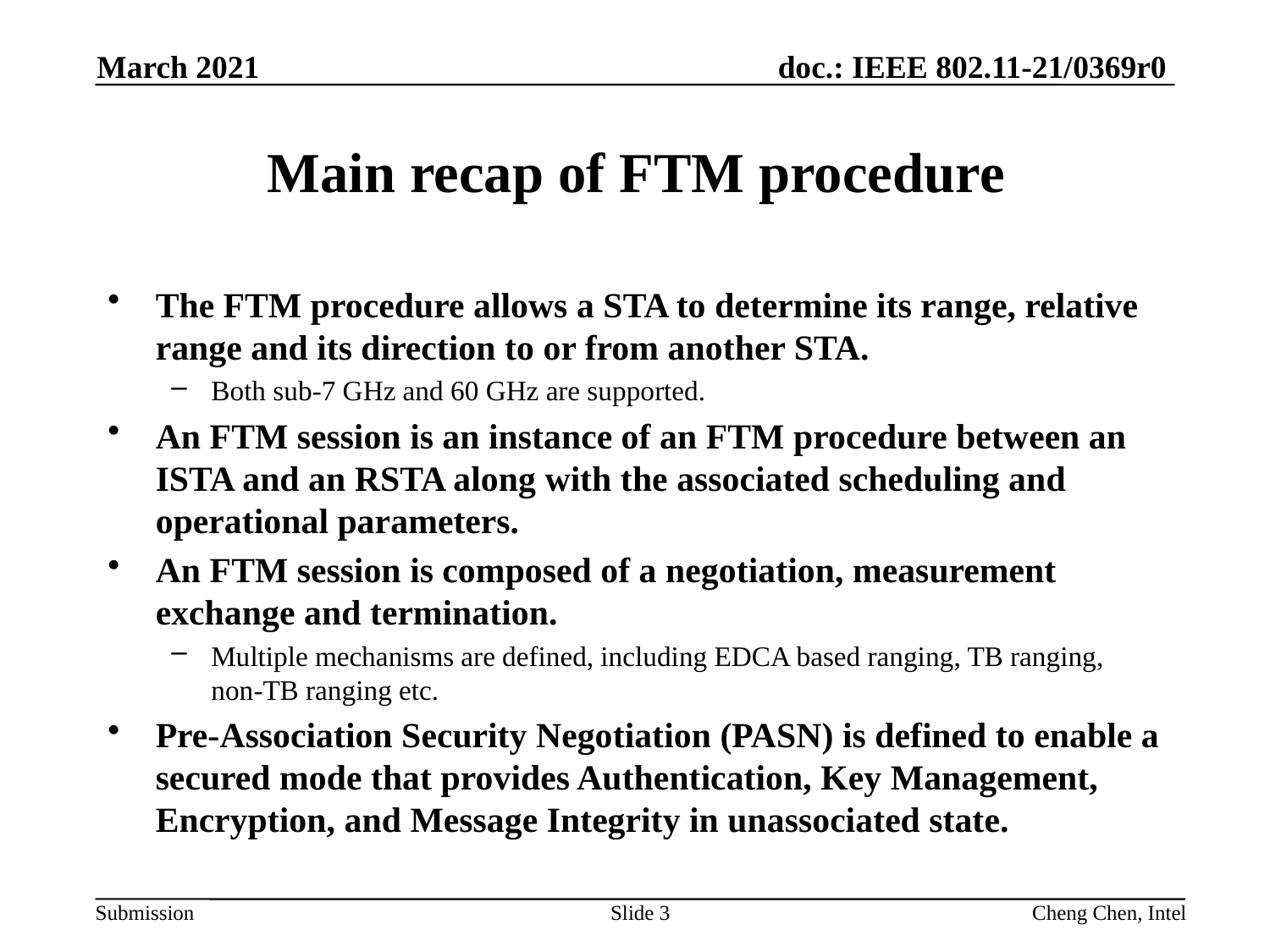

March 2021
# Main recap of FTM procedure
The FTM procedure allows a STA to determine its range, relative range and its direction to or from another STA.
Both sub-7 GHz and 60 GHz are supported.
An FTM session is an instance of an FTM procedure between an ISTA and an RSTA along with the associated scheduling and operational parameters.
An FTM session is composed of a negotiation, measurement exchange and termination.
Multiple mechanisms are defined, including EDCA based ranging, TB ranging, non-TB ranging etc.
Pre-Association Security Negotiation (PASN) is defined to enable a secured mode that provides Authentication, Key Management, Encryption, and Message Integrity in unassociated state.
Slide 3
Cheng Chen, Intel